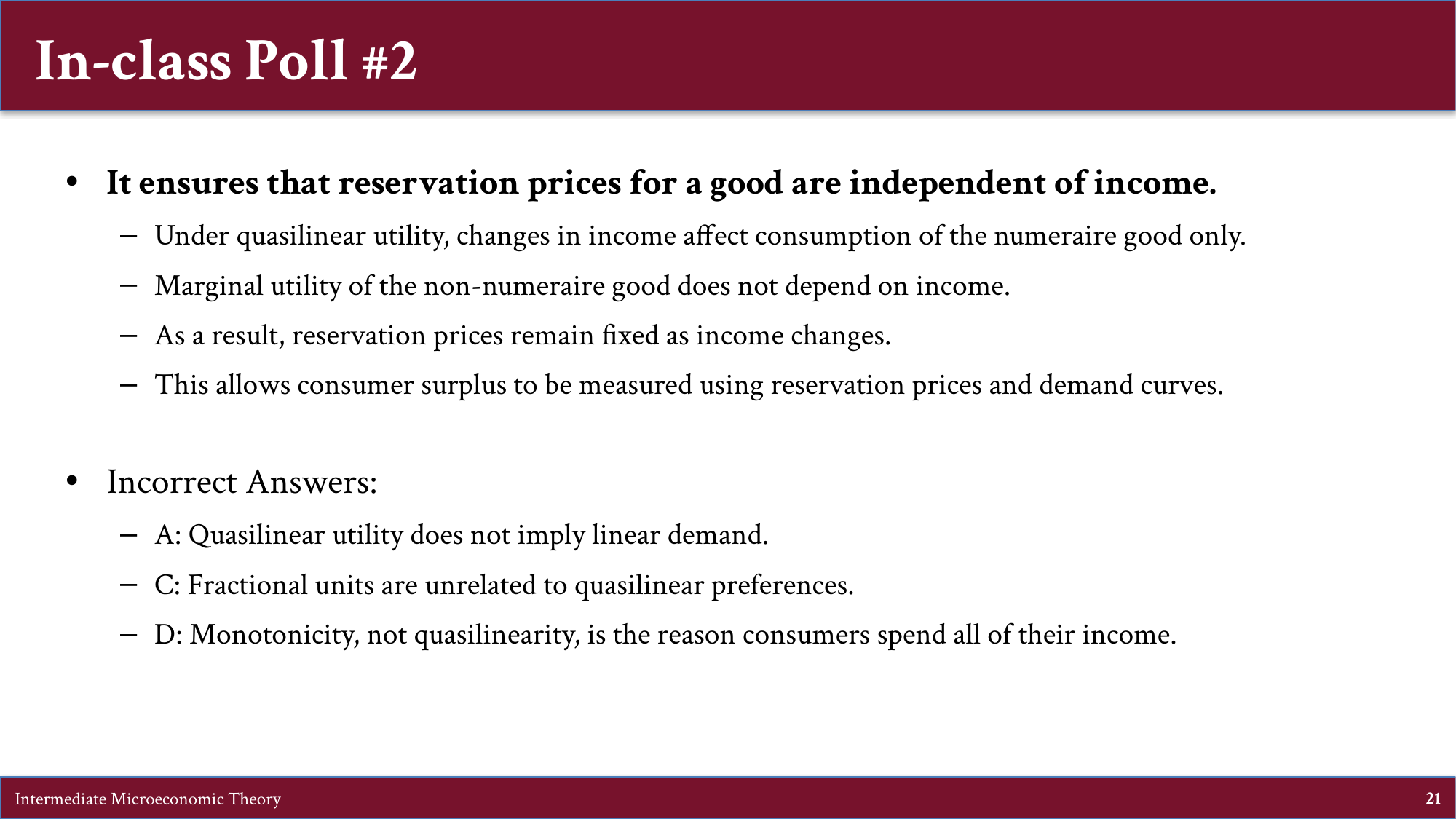

# In-class Poll #2
It ensures that reservation prices for a good are independent of income.
Under quasilinear utility, changes in income affect consumption of the numeraire good only.
Marginal utility of the non-numeraire good does not depend on income.
As a result, reservation prices remain fixed as income changes.
This allows consumer surplus to be measured using reservation prices and demand curves.

Incorrect Answers:
A: Quasilinear utility does not imply linear demand.
C: Fractional units are unrelated to quasilinear preferences.
D: Monotonicity, not quasilinearity, is the reason consumers spend all of their income.

 Intermediate Microeconomic Theory
21